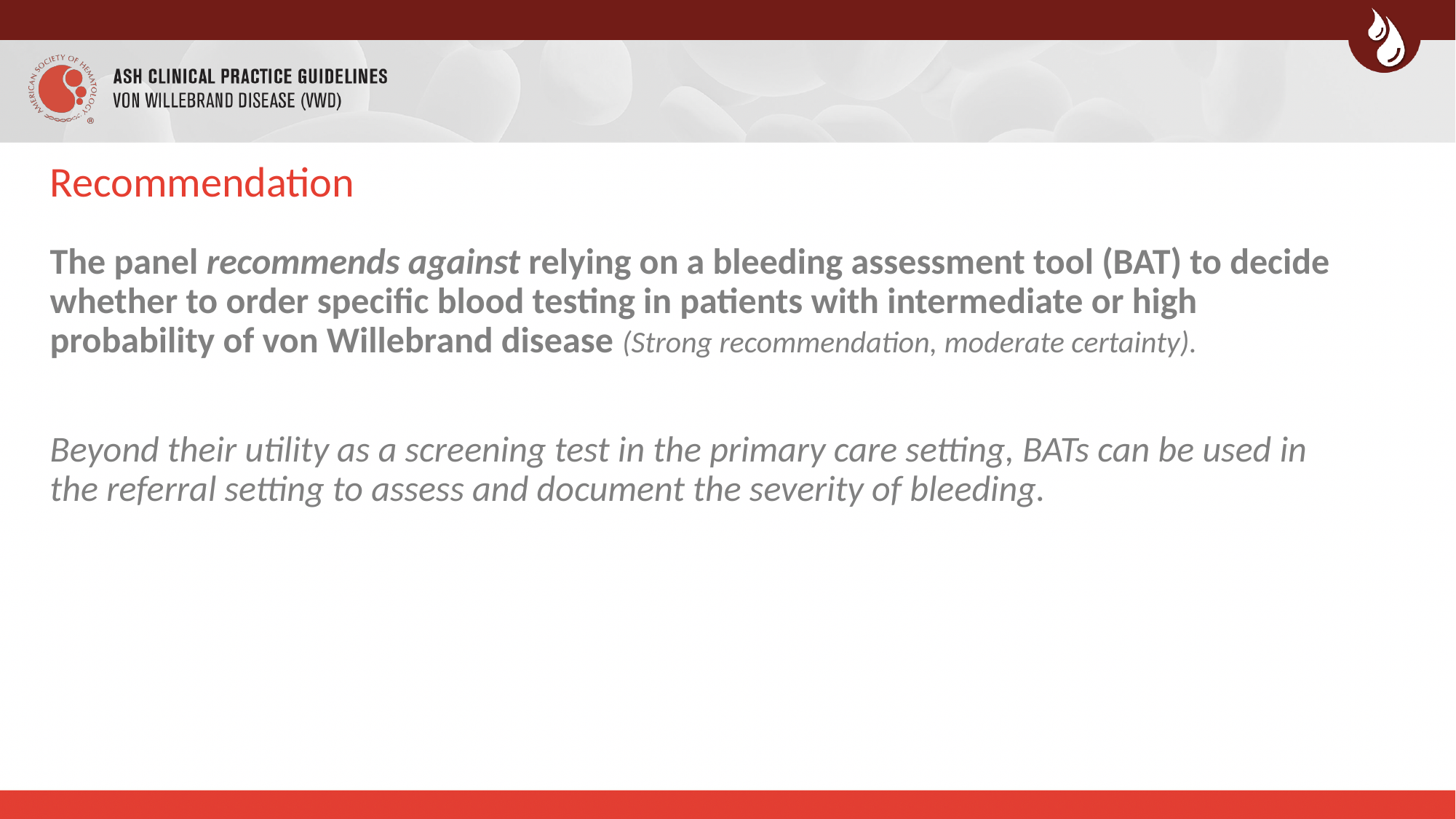

# Recommendation
The panel recommends against relying on a bleeding assessment tool (BAT) to decide whether to order specific blood testing in patients with intermediate or high probability of von Willebrand disease (Strong recommendation, moderate certainty).

Beyond their utility as a screening test in the primary care setting, BATs can be used in the referral setting to assess and document the severity of bleeding.